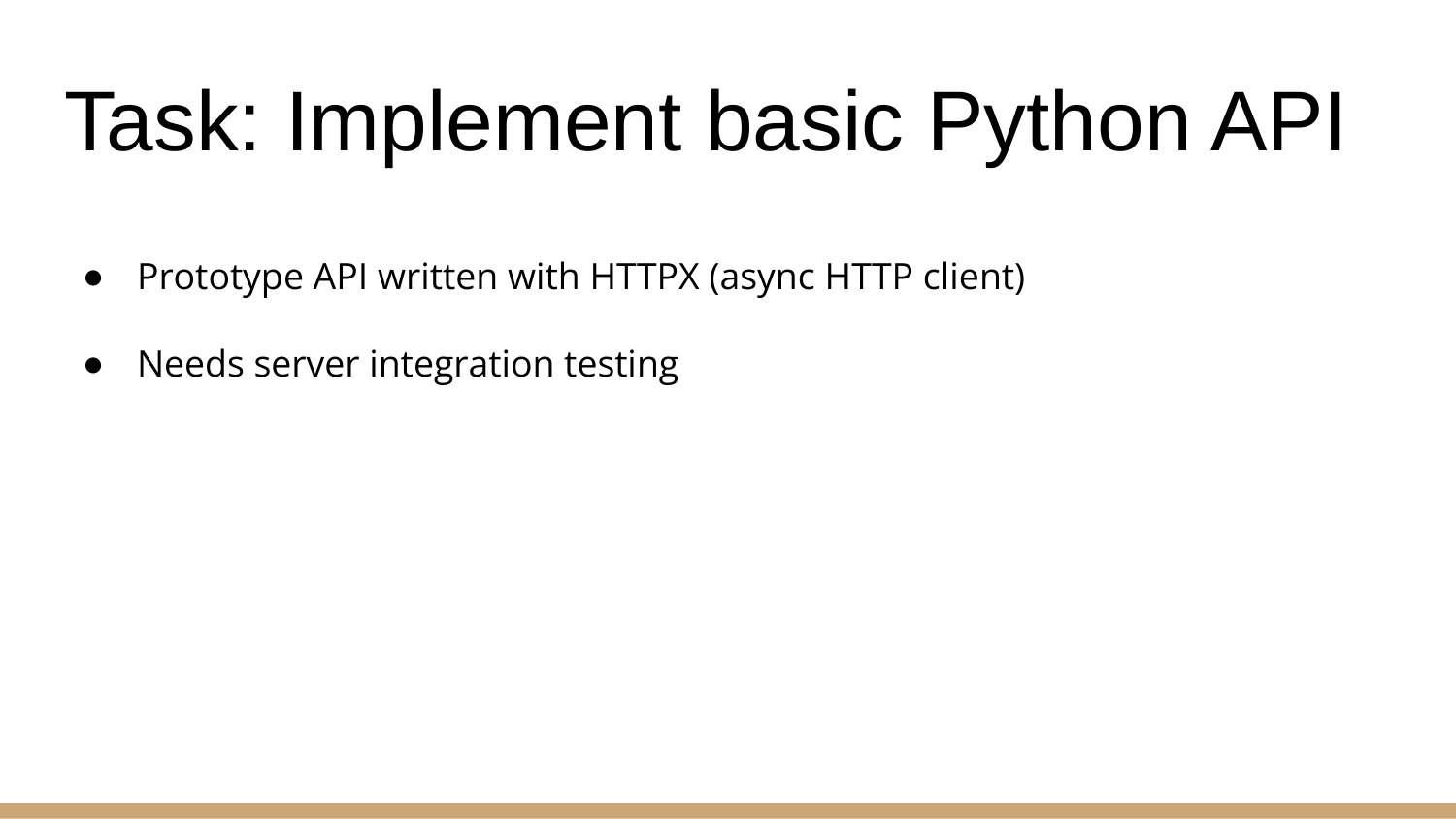

# Task: Implement basic Python API
Prototype API written with HTTPX (async HTTP client)
Needs server integration testing